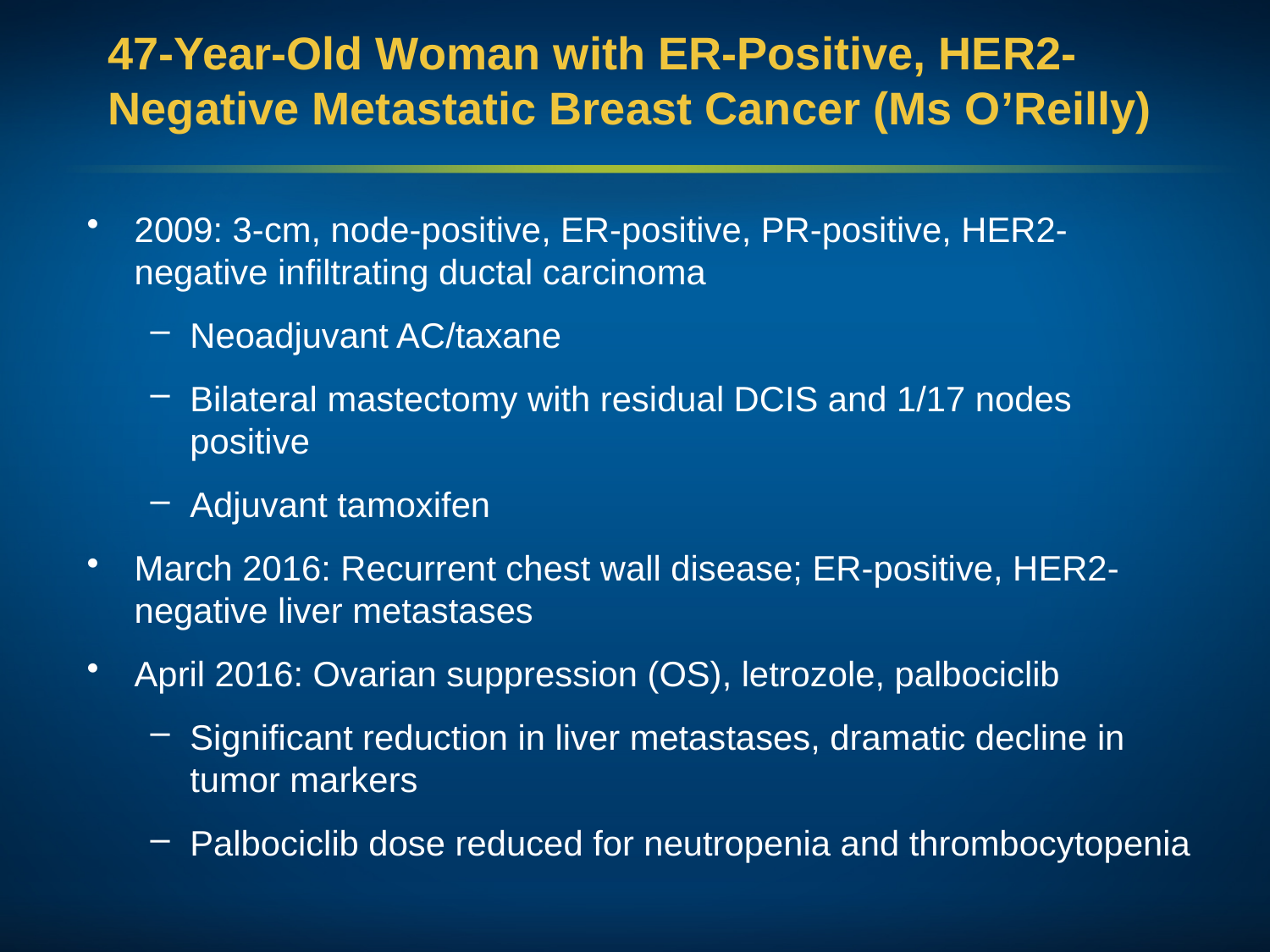

# 47-Year-Old Woman with ER-Positive, HER2-Negative Metastatic Breast Cancer (Ms O’Reilly)
2009: 3-cm, node-positive, ER-positive, PR-positive, HER2-negative infiltrating ductal carcinoma
Neoadjuvant AC/taxane
Bilateral mastectomy with residual DCIS and 1/17 nodes positive
Adjuvant tamoxifen
March 2016: Recurrent chest wall disease; ER-positive, HER2-negative liver metastases
April 2016: Ovarian suppression (OS), letrozole, palbociclib
Significant reduction in liver metastases, dramatic decline in tumor markers
Palbociclib dose reduced for neutropenia and thrombocytopenia